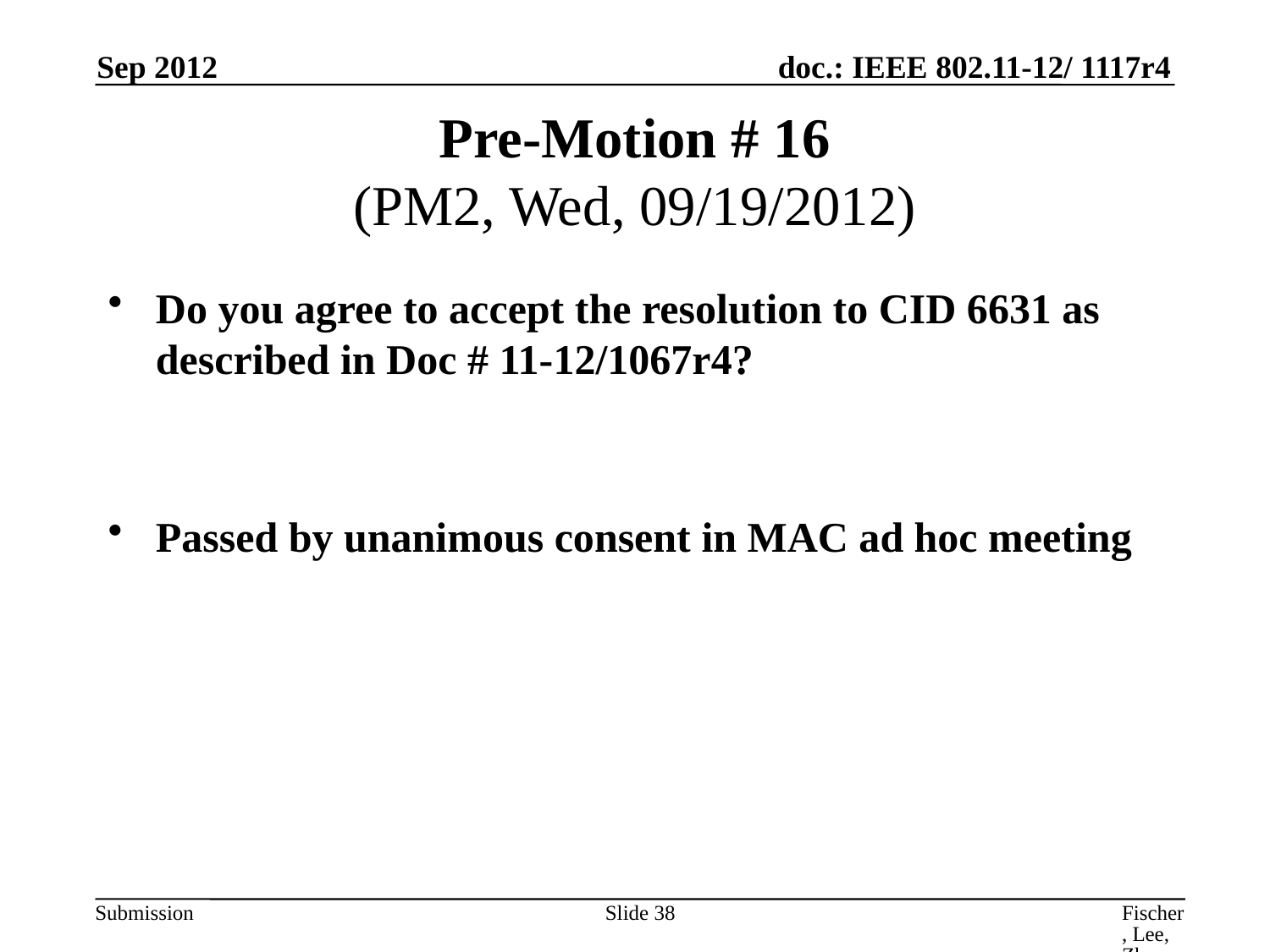

Sep 2012
# Pre-Motion # 16 (PM2, Wed, 09/19/2012)
Do you agree to accept the resolution to CID 6631 as described in Doc # 11-12/1067r4?

Passed by unanimous consent in MAC ad hoc meeting

Slide 38
Fischer, Lee, Zhu